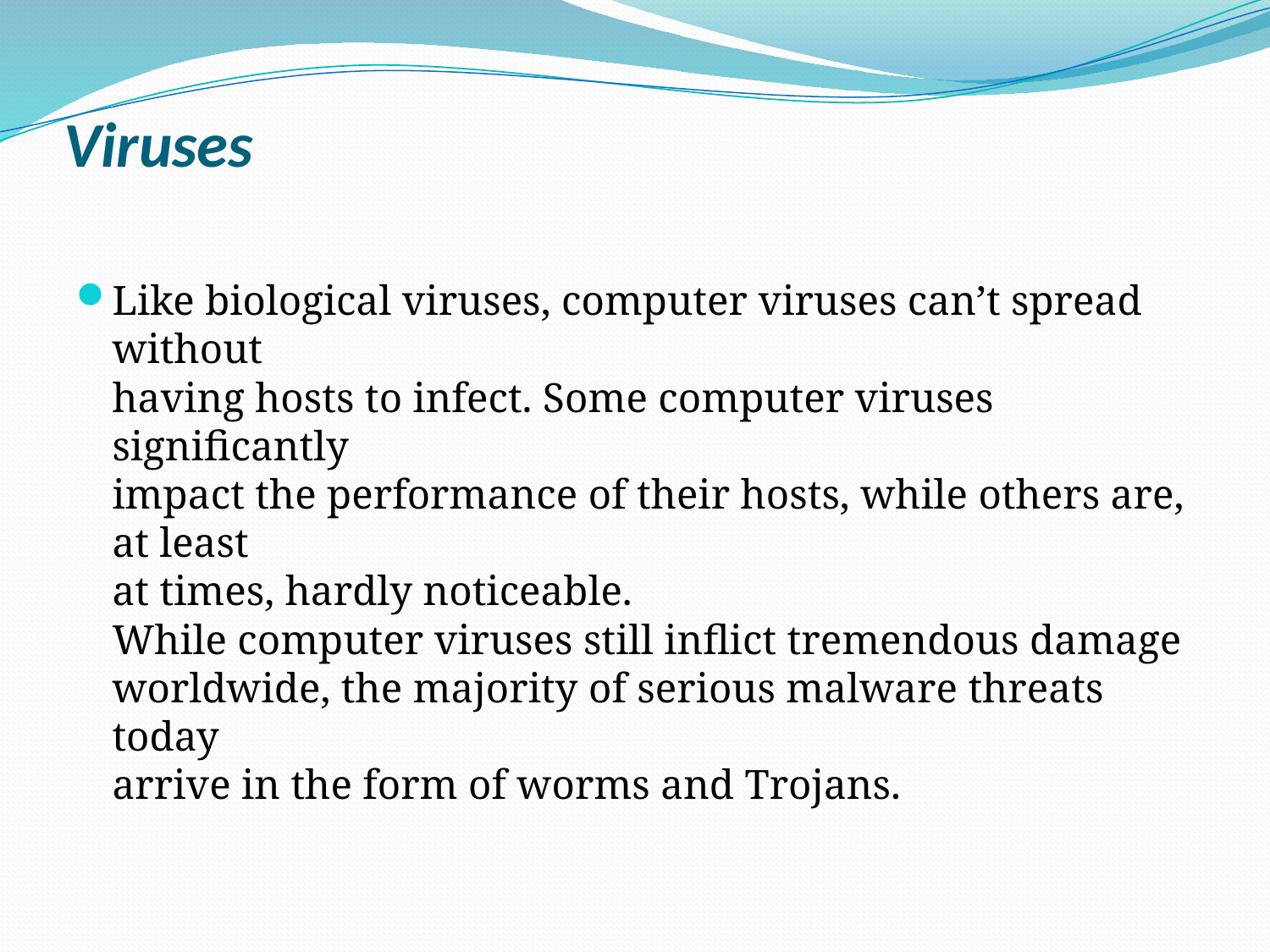

# Viruses
Like biological viruses, computer viruses can’t spread without
having hosts to infect. Some computer viruses significantly
impact the performance of their hosts, while others are, at least
at times, hardly noticeable.
While computer viruses still inflict tremendous damage
worldwide, the majority of serious malware threats today
arrive in the form of worms and Trojans.